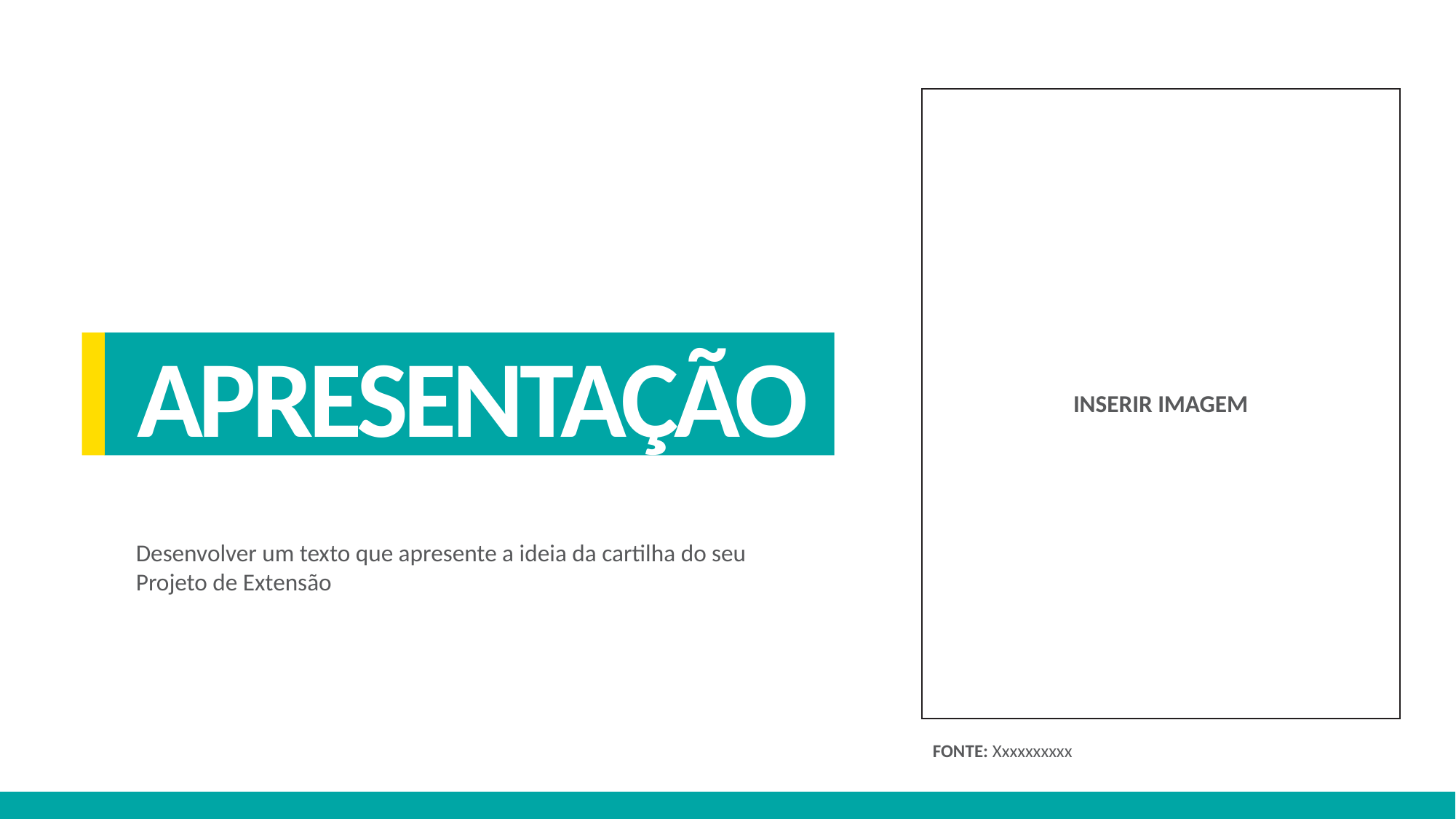

v
APRESENTAÇÃO

INSERIR IMAGEM
Desenvolver um texto que apresente a ideia da cartilha do seu Projeto de Extensão
FONTE: Xxxxxxxxxx